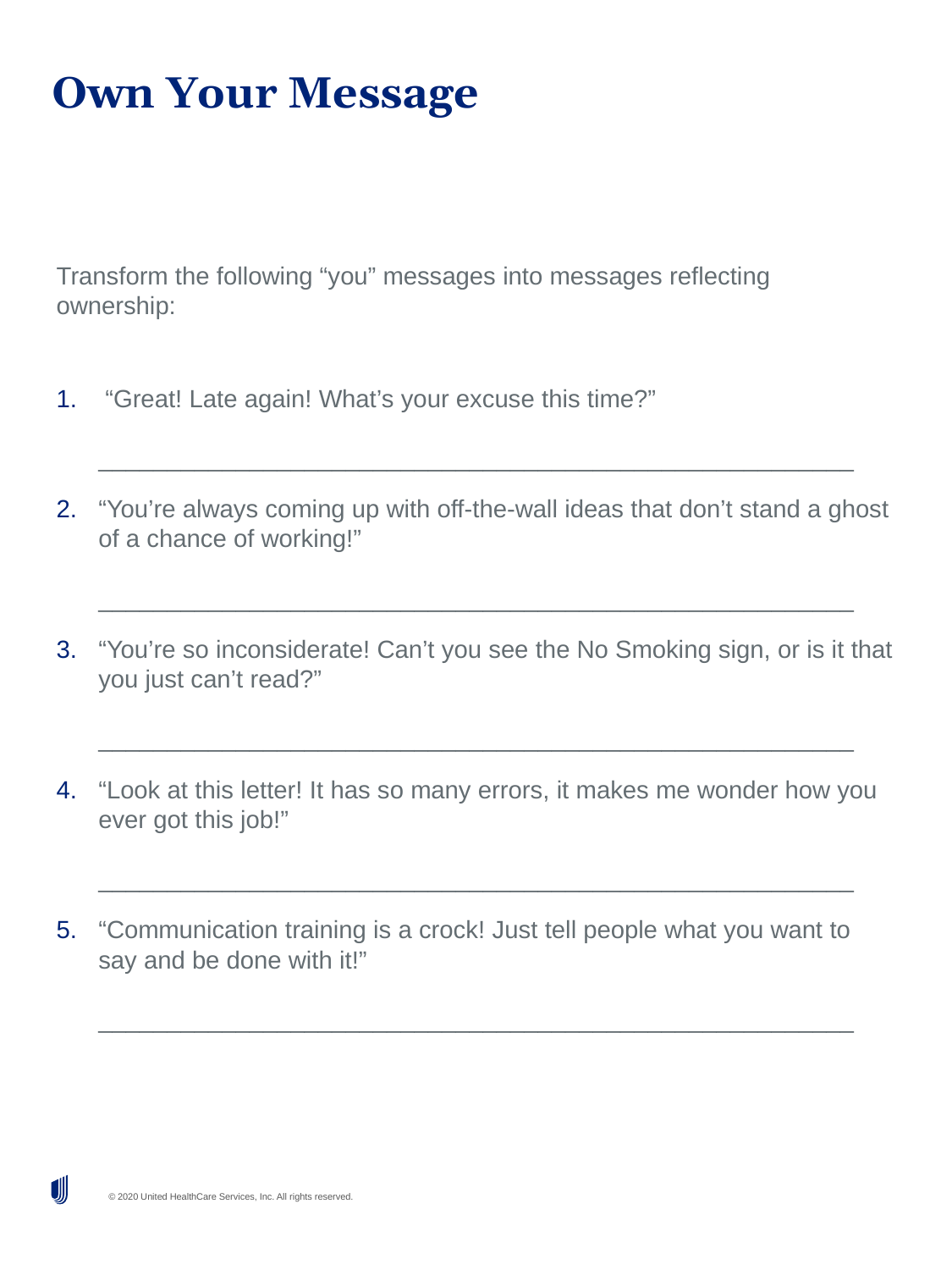

# Own Your Message
Transform the following “you” messages into messages reflecting ownership:

 “Great! Late again! What’s your excuse this time?”
_______________________________________________________
“You’re always coming up with off-the-wall ideas that don’t stand a ghost of a chance of working!”
_______________________________________________________
“You’re so inconsiderate! Can’t you see the No Smoking sign, or is it that you just can’t read?”
_______________________________________________________
“Look at this letter! It has so many errors, it makes me wonder how you ever got this job!”
_______________________________________________________
“Communication training is a crock! Just tell people what you want to say and be done with it!”
_______________________________________________________